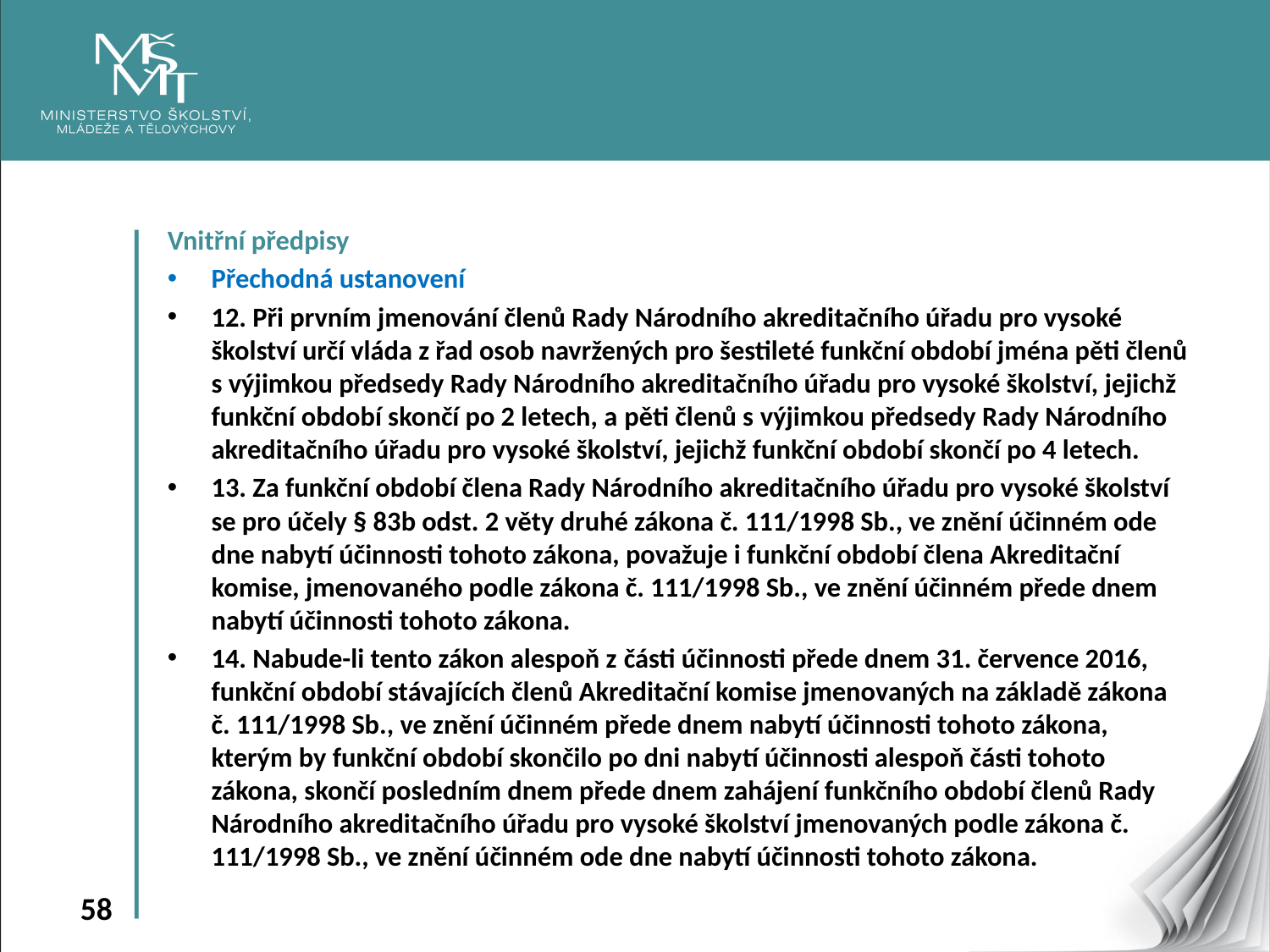

Vnitřní předpisy
Přechodná ustanovení
12. Při prvním jmenování členů Rady Národního akreditačního úřadu pro vysoké školství určí vláda z řad osob navržených pro šestileté funkční období jména pěti členů s výjimkou předsedy Rady Národního akreditačního úřadu pro vysoké školství, jejichž funkční období skončí po 2 letech, a pěti členů s výjimkou předsedy Rady Národního akreditačního úřadu pro vysoké školství, jejichž funkční období skončí po 4 letech.
13. Za funkční období člena Rady Národního akreditačního úřadu pro vysoké školství se pro účely § 83b odst. 2 věty druhé zákona č. 111/1998 Sb., ve znění účinném ode dne nabytí účinnosti tohoto zákona, považuje i funkční období člena Akreditační komise, jmenovaného podle zákona č. 111/1998 Sb., ve znění účinném přede dnem nabytí účinnosti tohoto zákona.
14. Nabude-li tento zákon alespoň z části účinnosti přede dnem 31. července 2016, funkční období stávajících členů Akreditační komise jmenovaných na základě zákona č. 111/1998 Sb., ve znění účinném přede dnem nabytí účinnosti tohoto zákona, kterým by funkční období skončilo po dni nabytí účinnosti alespoň části tohoto zákona, skončí posledním dnem přede dnem zahájení funkčního období členů Rady Národního akreditačního úřadu pro vysoké školství jmenovaných podle zákona č. 111/1998 Sb., ve znění účinném ode dne nabytí účinnosti tohoto zákona.